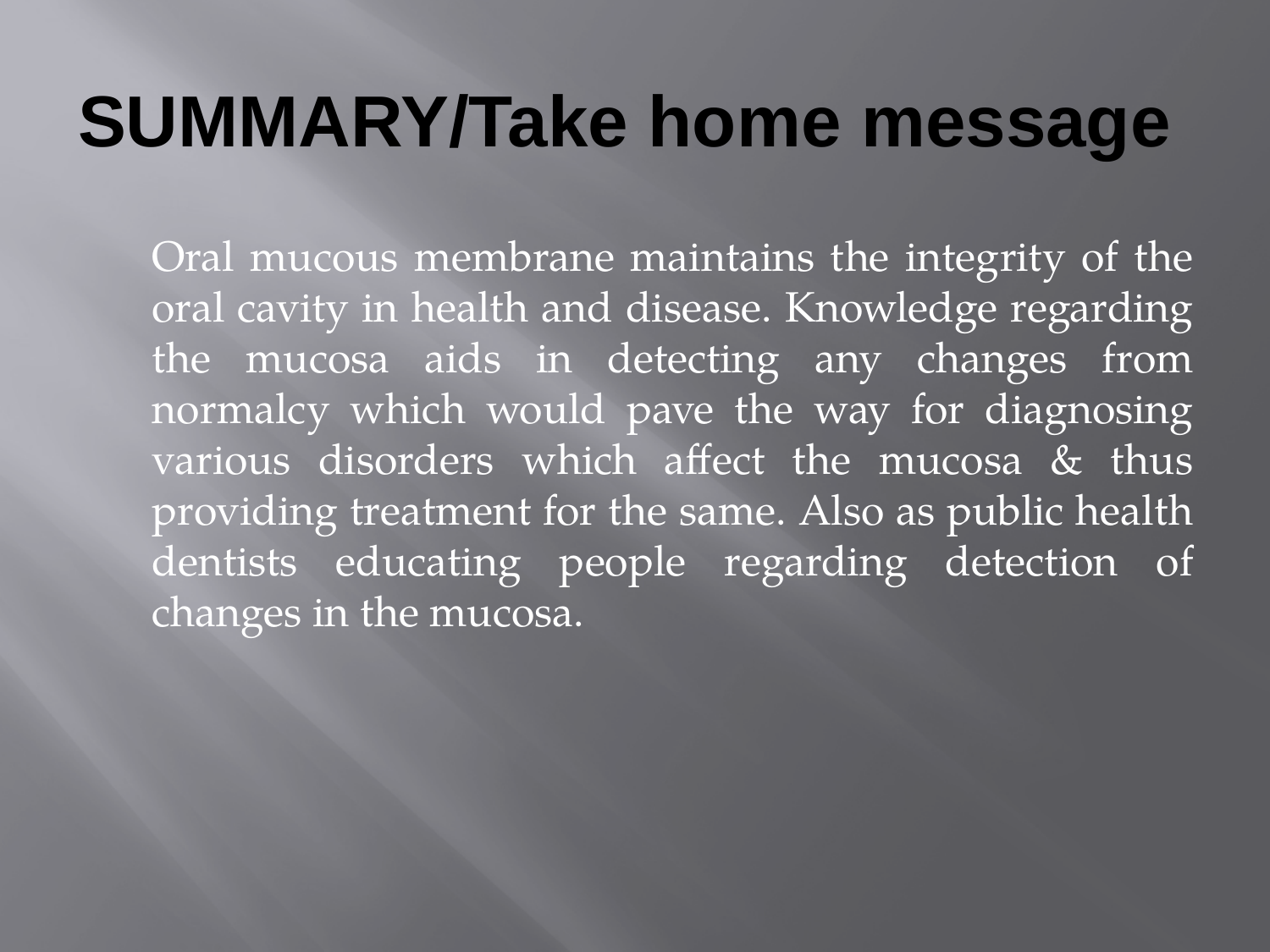

# SUMMARY/Take home message
	Oral mucous membrane maintains the integrity of the oral cavity in health and disease. Knowledge regarding the mucosa aids in detecting any changes from normalcy which would pave the way for diagnosing various disorders which affect the mucosa & thus providing treatment for the same. Also as public health dentists educating people regarding detection of changes in the mucosa.